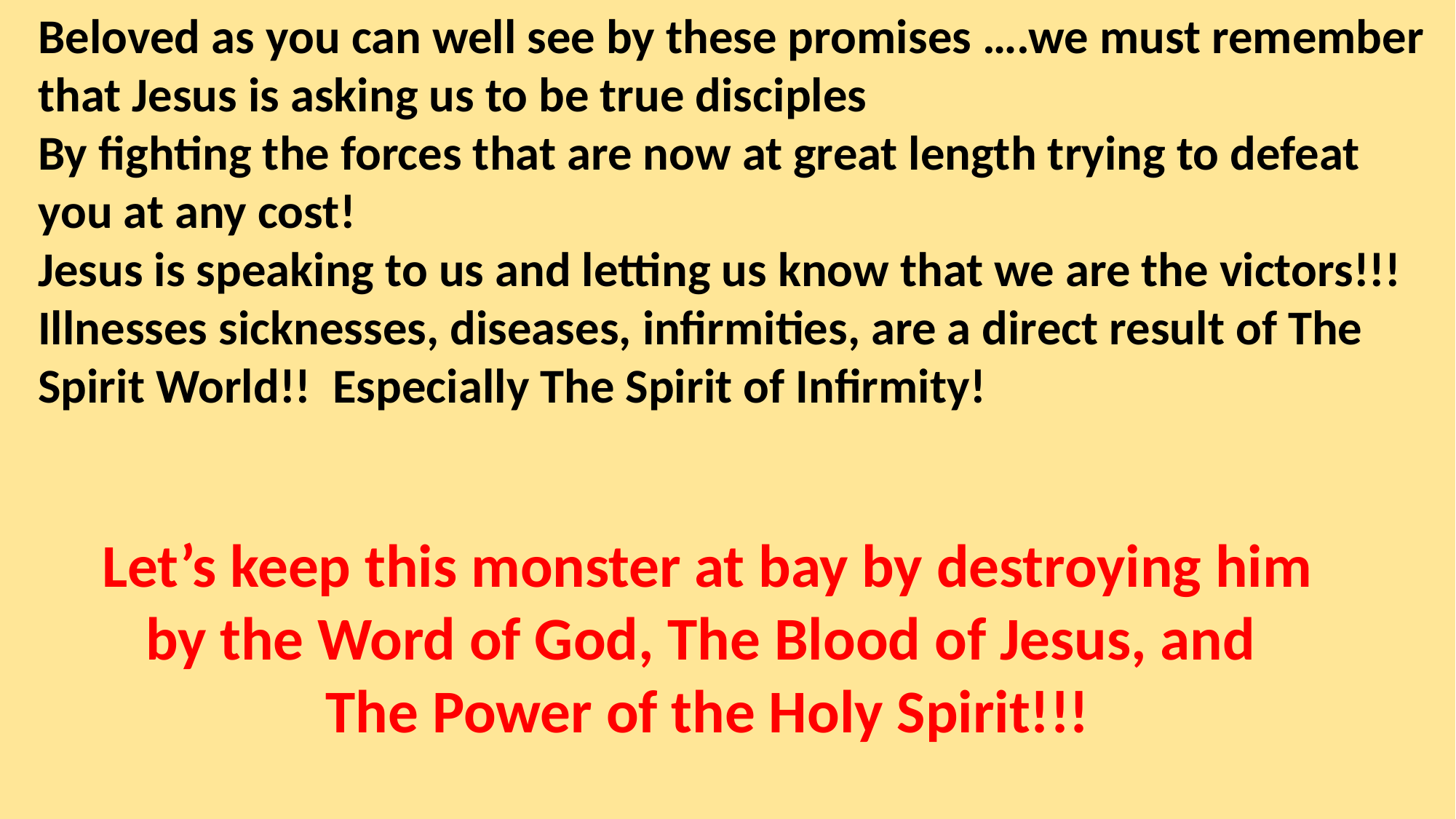

Beloved as you can well see by these promises ….we must remember that Jesus is asking us to be true disciples
By fighting the forces that are now at great length trying to defeat you at any cost!
Jesus is speaking to us and letting us know that we are the victors!!!
Illnesses sicknesses, diseases, infirmities, are a direct result of The Spirit World!!  Especially The Spirit of Infirmity!
Let’s keep this monster at bay by destroying him by the Word of God, The Blood of Jesus, and
The Power of the Holy Spirit!!!